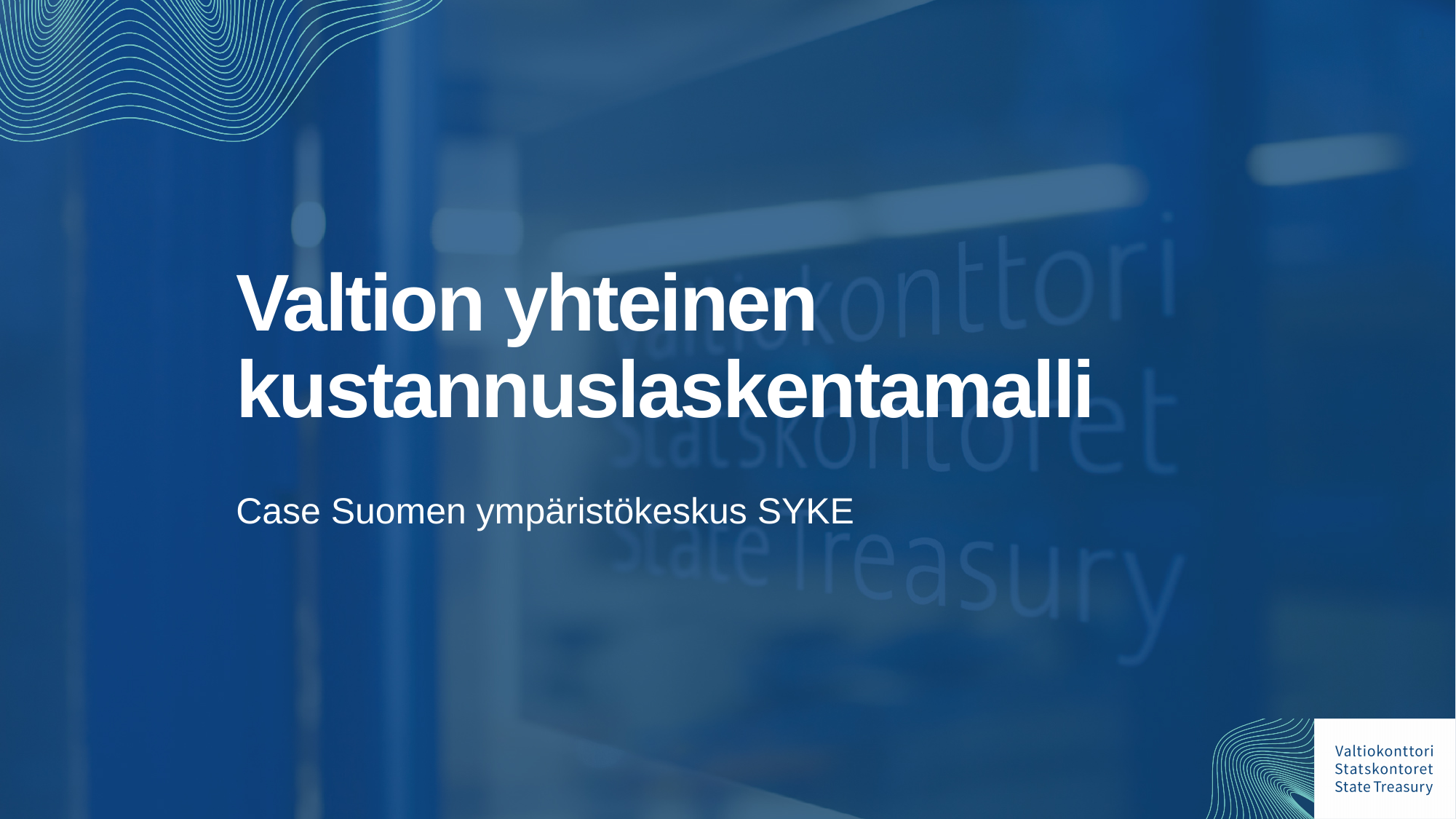

1
# Valtion yhteinen kustannuslaskentamalli
Case Suomen ympäristökeskus SYKE